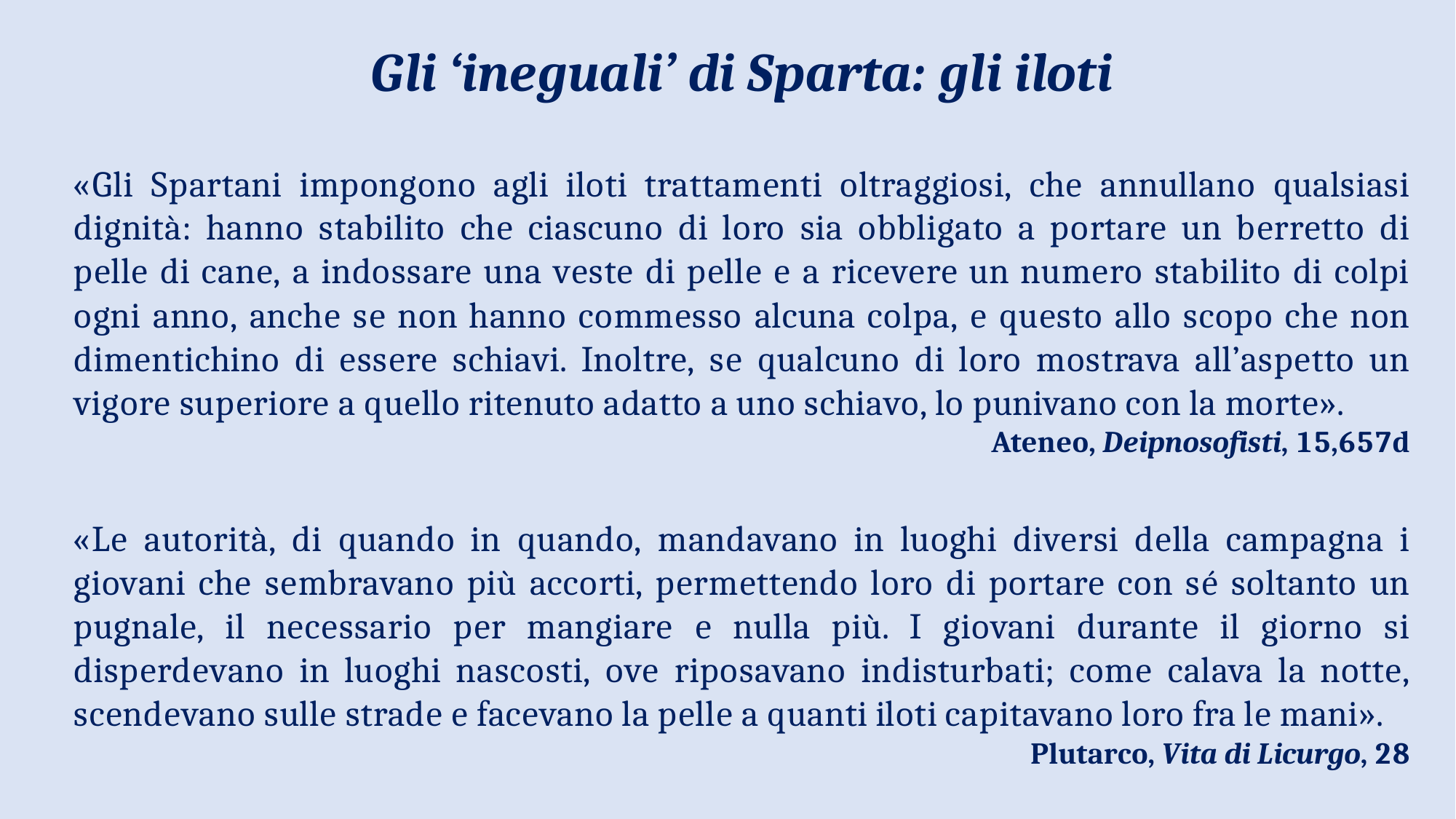

Gli ‘ineguali’ di Sparta: gli iloti

«Gli Spartani impongono agli iloti trattamenti oltraggiosi, che annullano qualsiasi dignità: hanno stabilito che ciascuno di loro sia obbligato a portare un berretto di pelle di cane, a indossare una veste di pelle e a ricevere un numero stabilito di colpi ogni anno, anche se non hanno commesso alcuna colpa, e questo allo scopo che non dimentichino di essere schiavi. Inoltre, se qualcuno di loro mostrava all’aspetto un vigore superiore a quello ritenuto adatto a uno schiavo, lo punivano con la morte».
Ateneo, Deipnosofisti, 15,657d

«Le autorità, di quando in quando, mandavano in luoghi diversi della campagna i giovani che sembravano più accorti, permettendo loro di portare con sé soltanto un pugnale, il necessario per mangiare e nulla più. I giovani durante il giorno si disperdevano in luoghi nascosti, ove riposavano indisturbati; come calava la notte, scendevano sulle strade e facevano la pelle a quanti iloti capitavano loro fra le mani».
Plutarco, Vita di Licurgo, 28